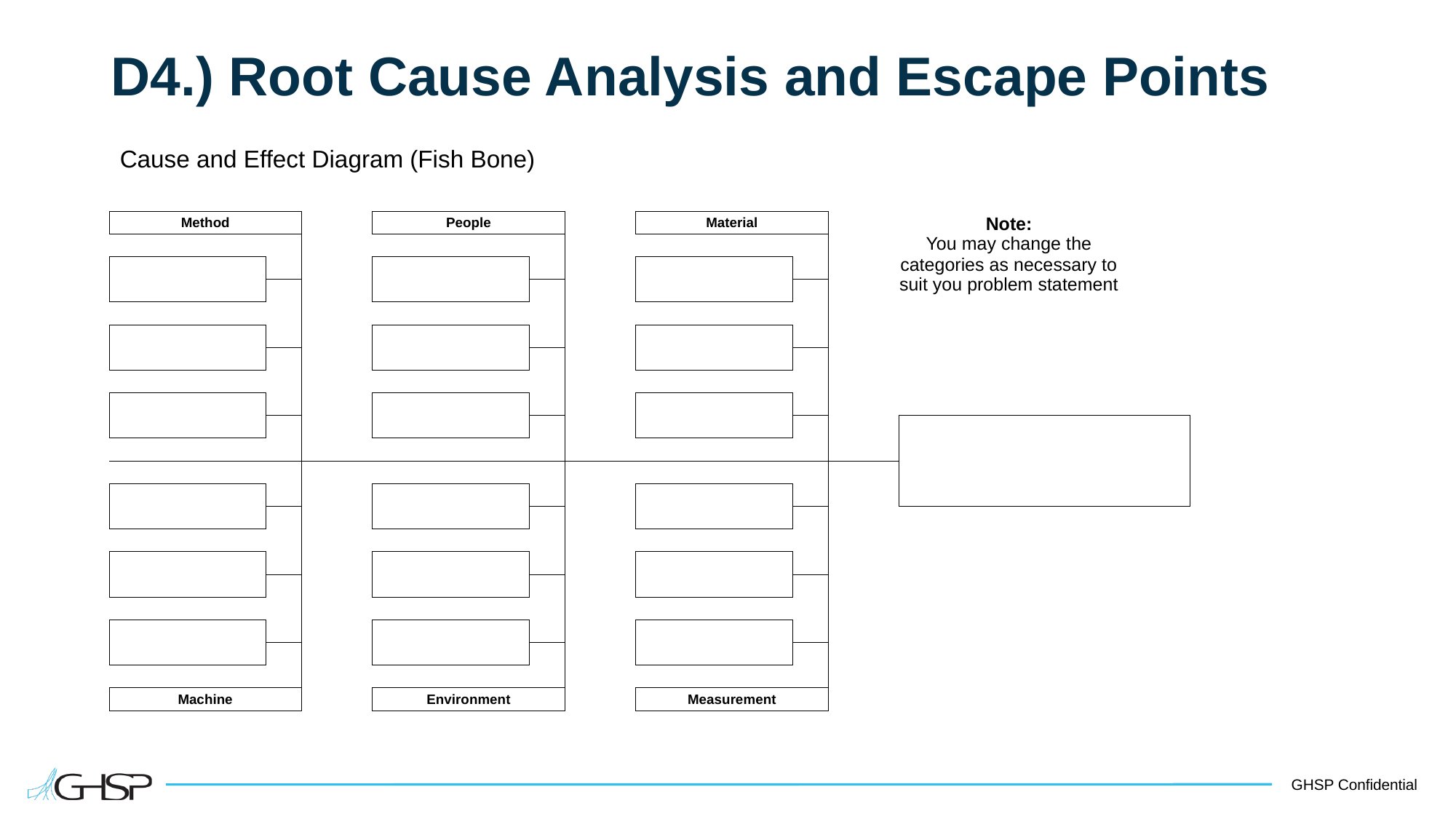

# D4.) Root Cause Analysis and Escape Points
Cause and Effect Diagram (Fish Bone)
| Method |  |  |  | People |  |  |  | Material |  |  |  | Note: |  |  |
| --- | --- | --- | --- | --- | --- | --- | --- | --- | --- | --- | --- | --- | --- | --- |
|  |  |  |  |  |  |  |  |  |  |  |  | You may change the categories as necessary to suit you problem statement |  |  |
|  |  |  |  |  |  |  |  |  |  |  |  |  |  |  |
|  |  |  |  |  |  |  |  |  |  |  |  |  |  |  |
|  |  |  |  |  |  |  |  |  |  |  |  |  |  |  |
|  |  |  |  |  |  |  |  |  |  |  |  |  |  |  |
|  |  |  |  |  |  |  |  |  |  |  |  |  |  |  |
|  |  |  |  |  |  |  |  |  |  |  |  |  |  |  |
|  |  |  |  |  |  |  |  |  |  |  |  |  |  |  |
|  |  |  |  |  |  |  |  |  |  |  |  |  |  |  |
|  |  |  |  |  |  |  |  |  |  |  |  |  |  |  |
|  |  |  |  |  |  |  |  |  |  |  |  |  |  |  |
|  |  |  |  |  |  |  |  |  |  |  |  |  |  |  |
|  |  |  |  |  |  |  |  |  |  |  |  |  |  |  |
|  |  |  |  |  |  |  |  |  |  |  |  |  |  |  |
|  |  |  |  |  |  |  |  |  |  |  |  |  |  |  |
|  |  |  |  |  |  |  |  |  |  |  |  |  |  |  |
|  |  |  |  |  |  |  |  |  |  |  |  |  |  |  |
|  |  |  |  |  |  |  |  |  |  |  |  |  |  |  |
|  |  |  |  |  |  |  |  |  |  |  |  |  |  |  |
|  |  |  |  |  |  |  |  |  |  |  |  |  |  |  |
| Machine |  |  |  | Environment |  |  |  | Measurement |  |  |  |  |  |  |